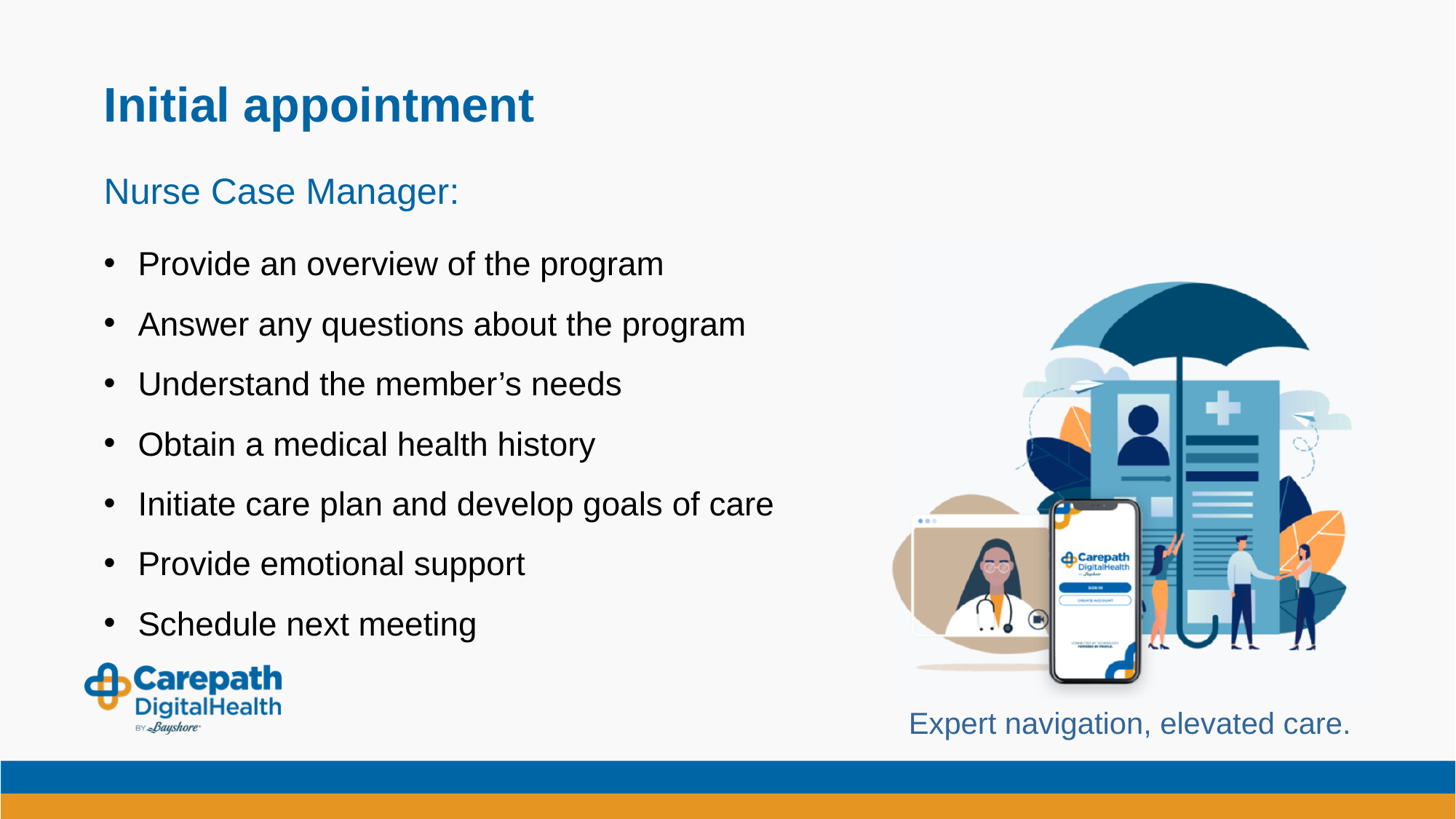

Initial appointment

Nurse Case Manager:
Provide an overview of the program
Answer any questions about the program
Understand the member’s needs
Obtain a medical health history
Initiate care plan and develop goals of care
Provide emotional support
Schedule next meeting